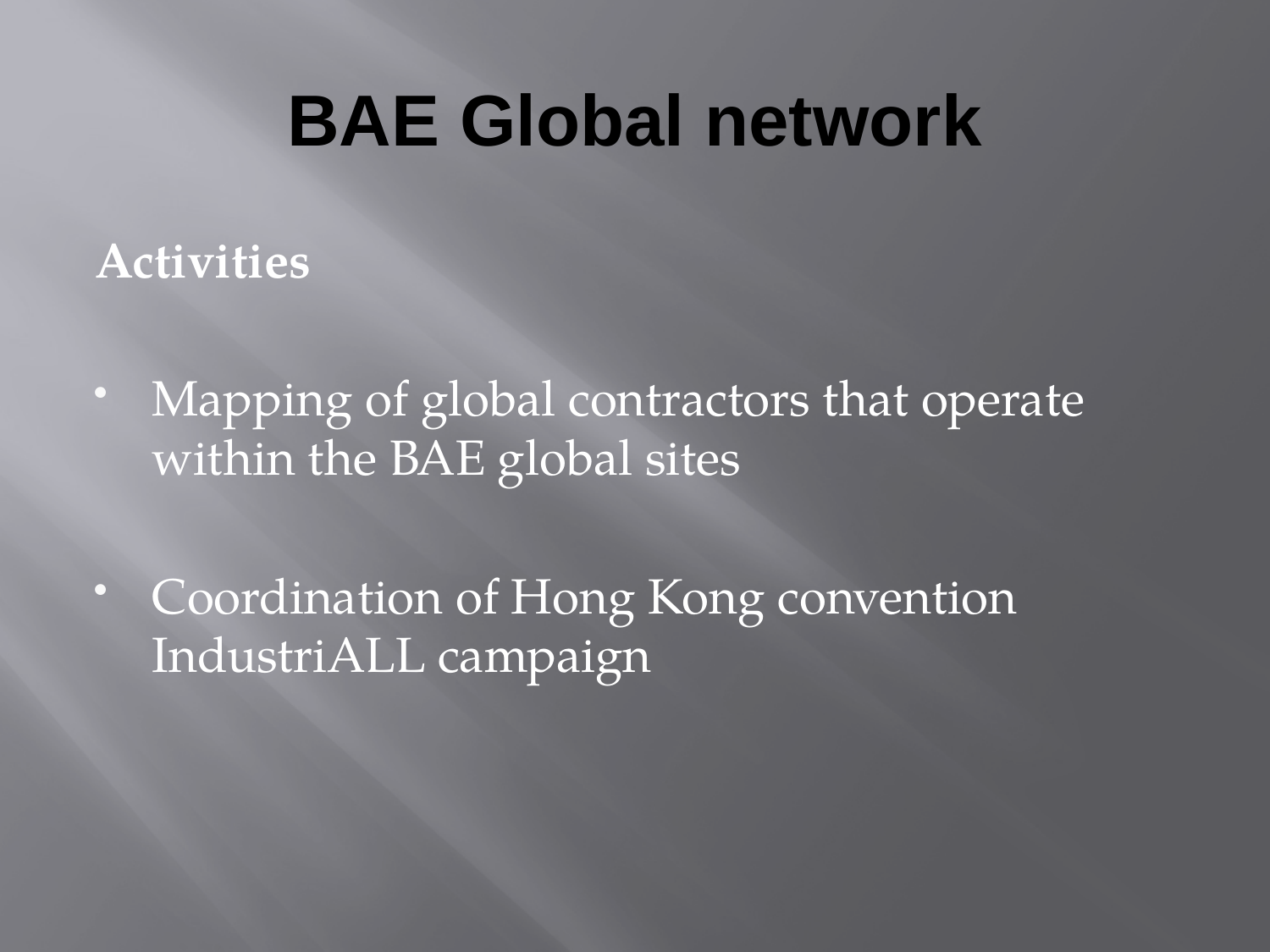

# BAE Global network
Activities

Mapping of global contractors that operate within the BAE global sites

Coordination of Hong Kong convention IndustriALL campaign